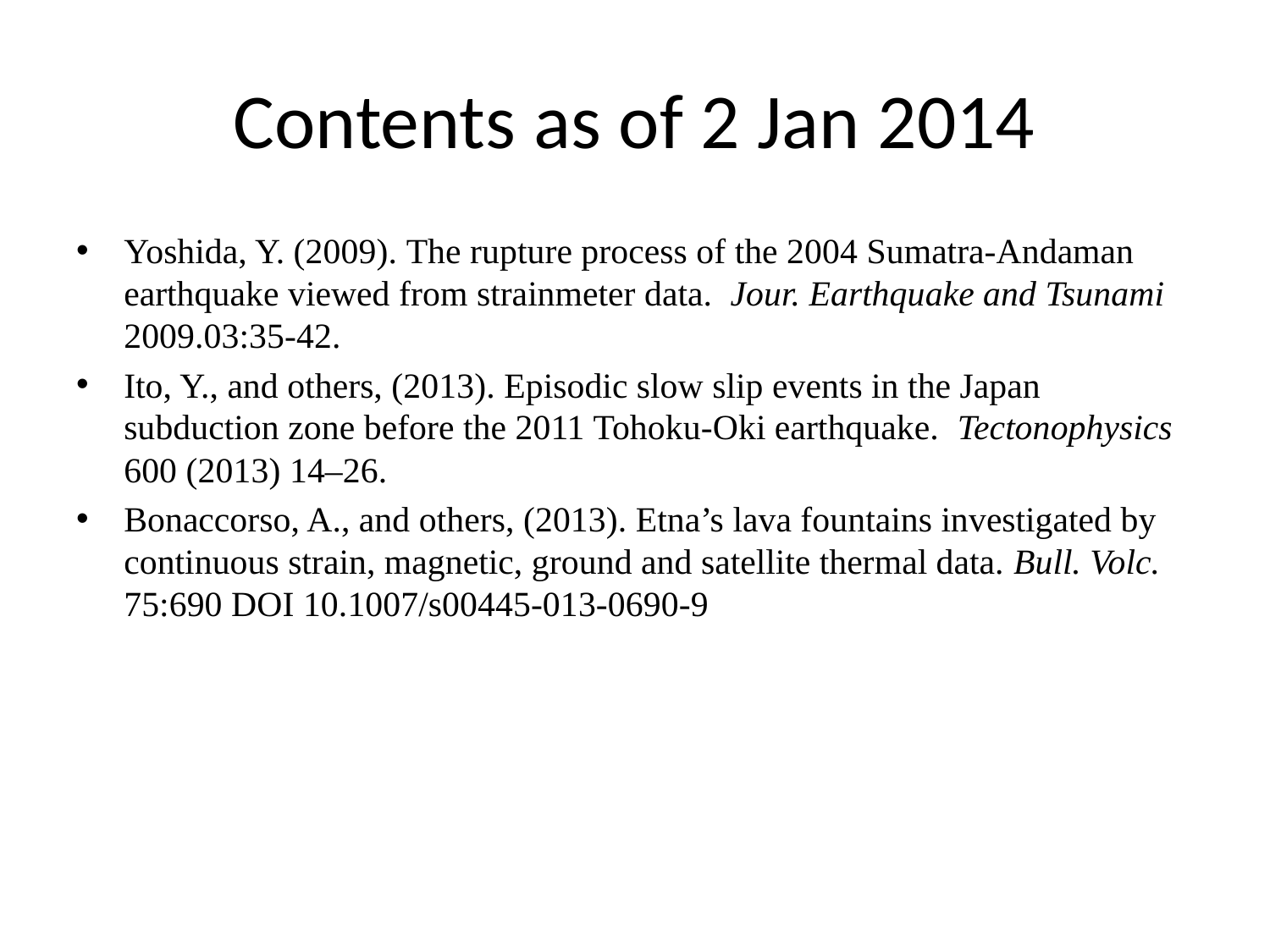

# Contents as of 2 Jan 2014
Yoshida, Y. (2009). The rupture process of the 2004 Sumatra-Andaman earthquake viewed from strainmeter data.  Jour. Earthquake and Tsunami 2009.03:35-42.
Ito, Y., and others, (2013). Episodic slow slip events in the Japan subduction zone before the 2011 Tohoku-Oki earthquake.  Tectonophysics 600 (2013) 14–26.
Bonaccorso, A., and others, (2013). Etna’s lava fountains investigated by continuous strain, magnetic, ground and satellite thermal data. Bull. Volc.  75:690 DOI 10.1007/s00445-013-0690-9